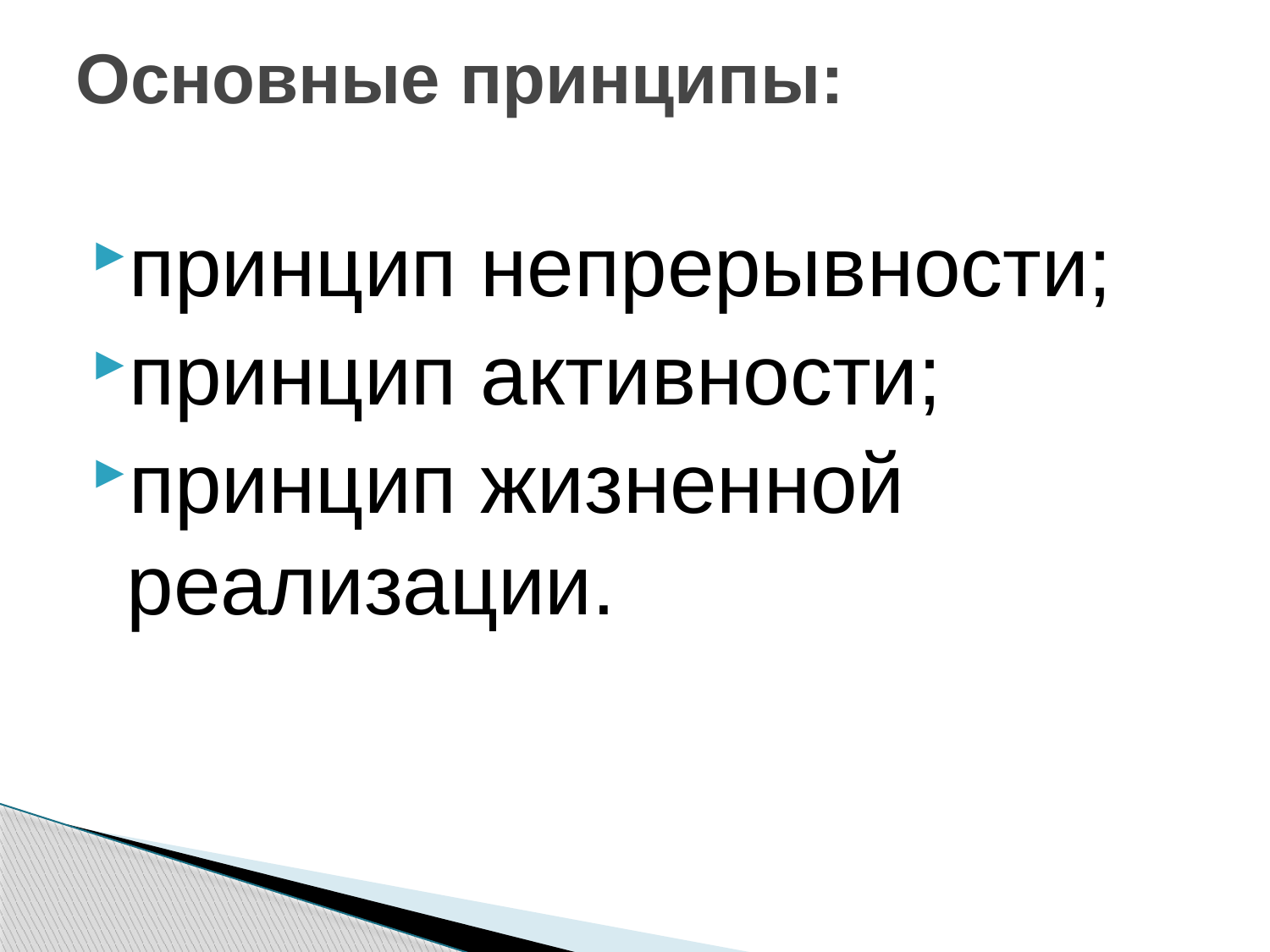

# Основные принципы:
принцип непрерывности;
принцип активности;
принцип жизненной реализации.